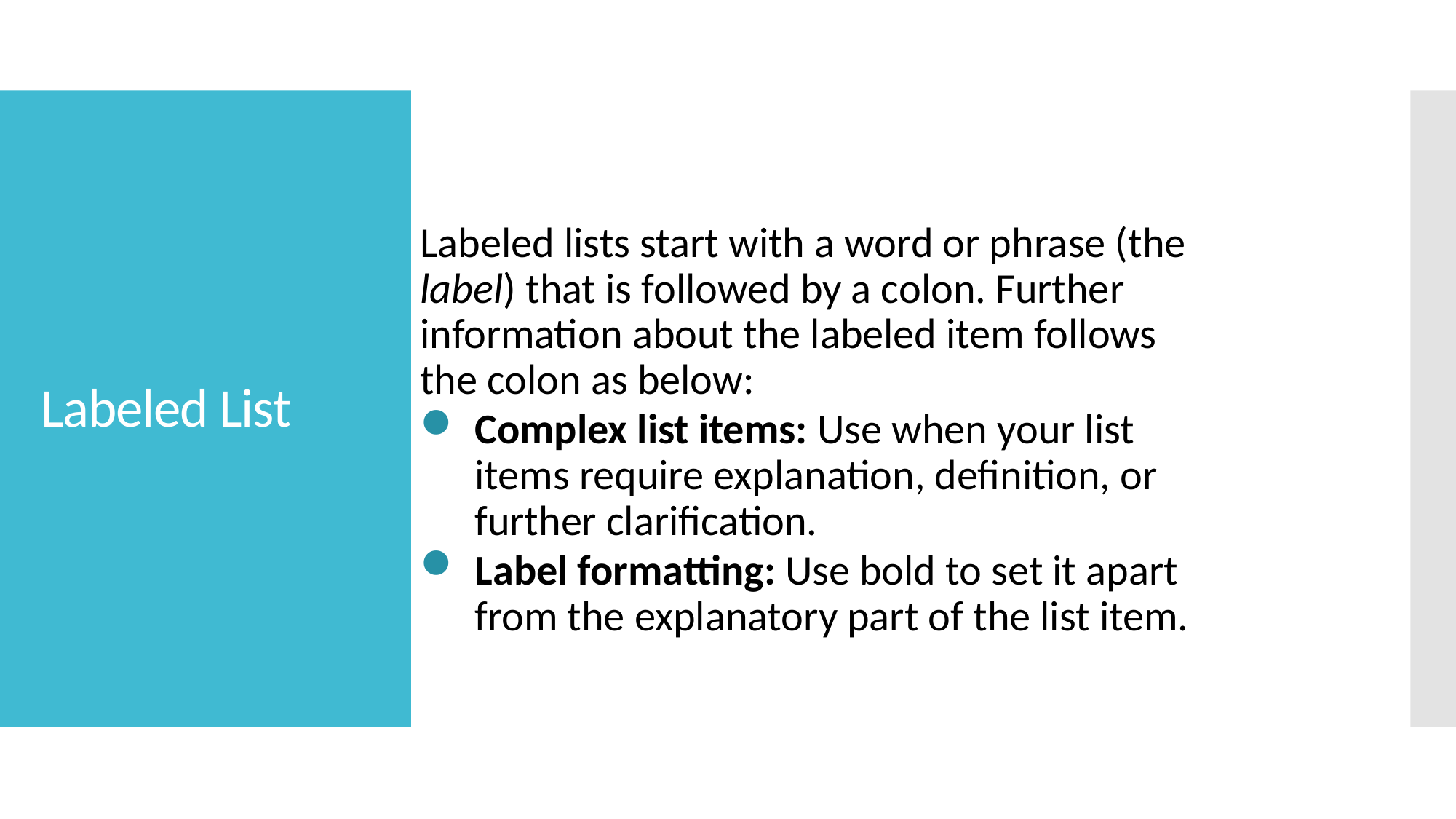

# Labeled List
Labeled lists start with a word or phrase (the label) that is followed by a colon. Further information about the labeled item follows the colon as below:
Complex list items: Use when your list items require explanation, definition, or further clarification.
Label formatting: Use bold to set it apart from the explanatory part of the list item.